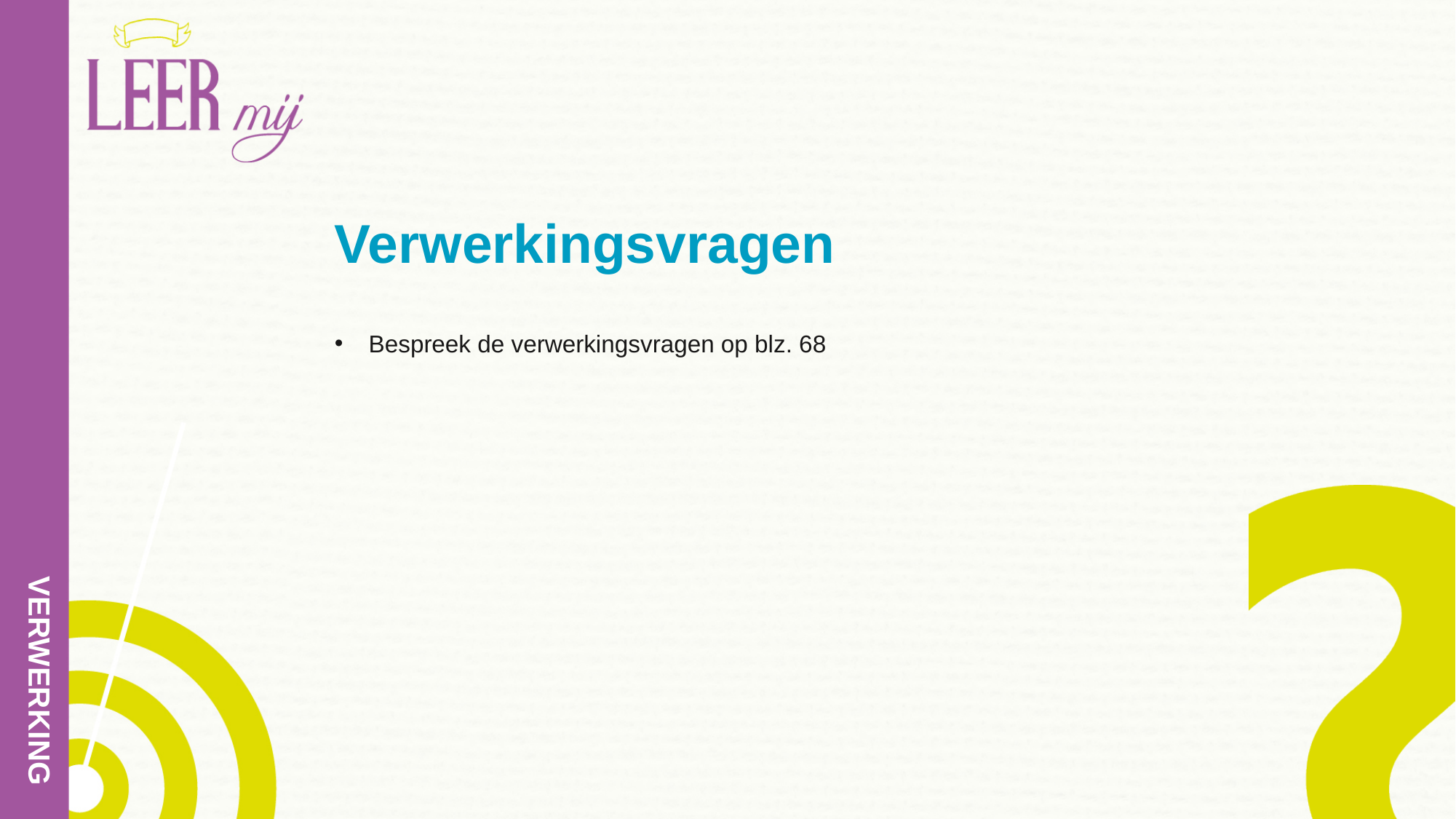

# Verwerkingsvragen
Bespreek de verwerkingsvragen op blz. 68